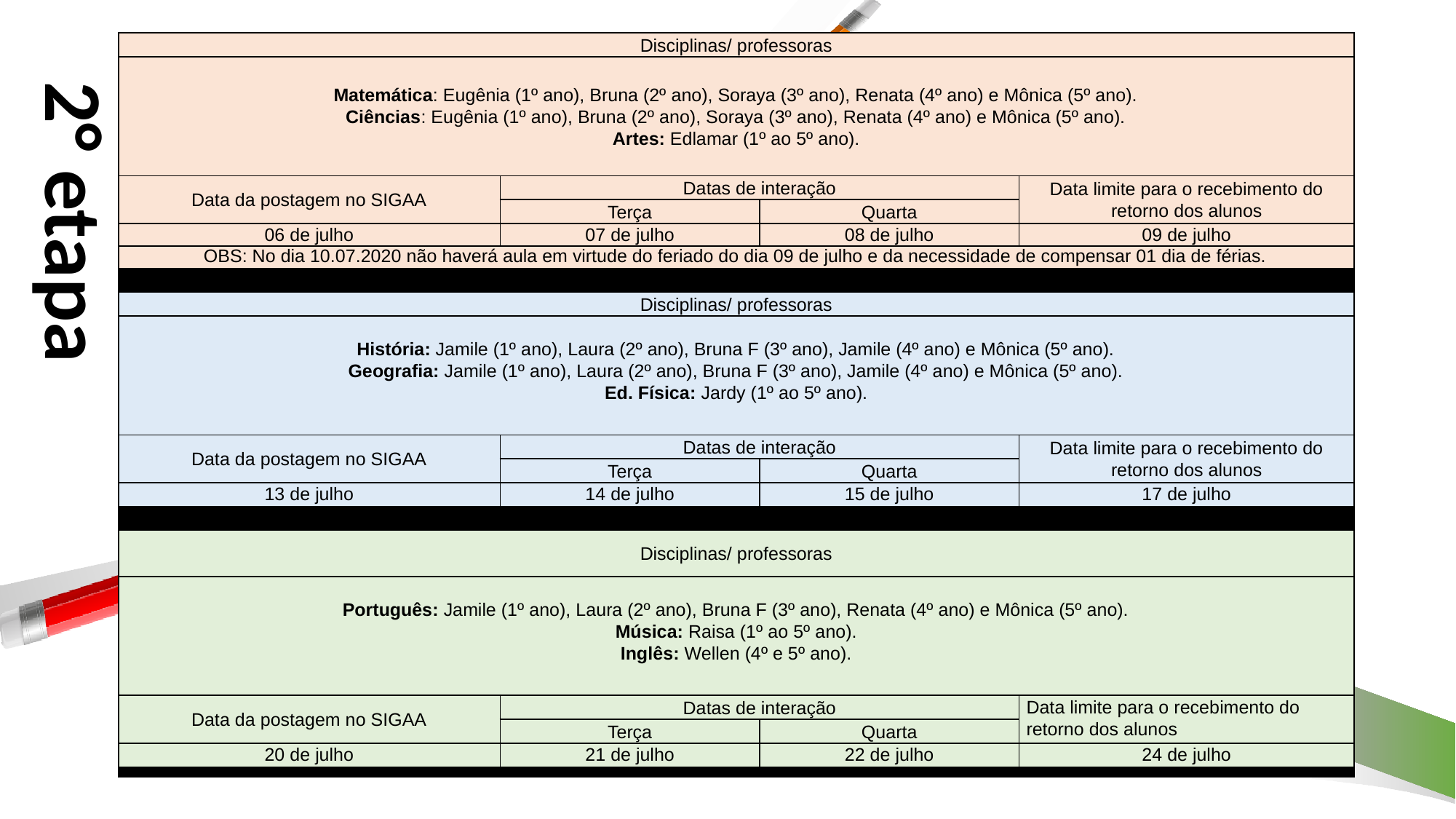

| Disciplinas/ professoras |  |  |  |
| --- | --- | --- | --- |
| Matemática: Eugênia (1º ano), Bruna (2º ano), Soraya (3º ano), Renata (4º ano) e Mônica (5º ano). Ciências: Eugênia (1º ano), Bruna (2º ano), Soraya (3º ano), Renata (4º ano) e Mônica (5º ano). Artes: Edlamar (1º ao 5º ano). |  |  |  |
| Data da postagem no SIGAA | Datas de interação |  | Data limite para o recebimento do retorno dos alunos |
|  | Terça | Quarta |  |
| 06 de julho | 07 de julho | 08 de julho | 09 de julho |
| OBS: No dia 10.07.2020 não haverá aula em virtude do feriado do dia 09 de julho e da necessidade de compensar 01 dia de férias. |  |  |  |
|  |  |  |  |
| Disciplinas/ professoras |  |  |  |
| História: Jamile (1º ano), Laura (2º ano), Bruna F (3º ano), Jamile (4º ano) e Mônica (5º ano). Geografia: Jamile (1º ano), Laura (2º ano), Bruna F (3º ano), Jamile (4º ano) e Mônica (5º ano). Ed. Física: Jardy (1º ao 5º ano). |  |  |  |
| Data da postagem no SIGAA | Datas de interação |  | Data limite para o recebimento do retorno dos alunos |
|  | Terça | Quarta |  |
| 13 de julho | 14 de julho | 15 de julho | 17 de julho |
|  |  |  |  |
| Disciplinas/ professoras |  |  |  |
| Português: Jamile (1º ano), Laura (2º ano), Bruna F (3º ano), Renata (4º ano) e Mônica (5º ano). Música: Raisa (1º ao 5º ano). Inglês: Wellen (4º e 5º ano). |  |  |  |
| Data da postagem no SIGAA | Datas de interação |  | Data limite para o recebimento do retorno dos alunos |
|  | Terça | Quarta |  |
| 20 de julho | 21 de julho | 22 de julho | 24 de julho |
|  |  |  |  |
2° etapa